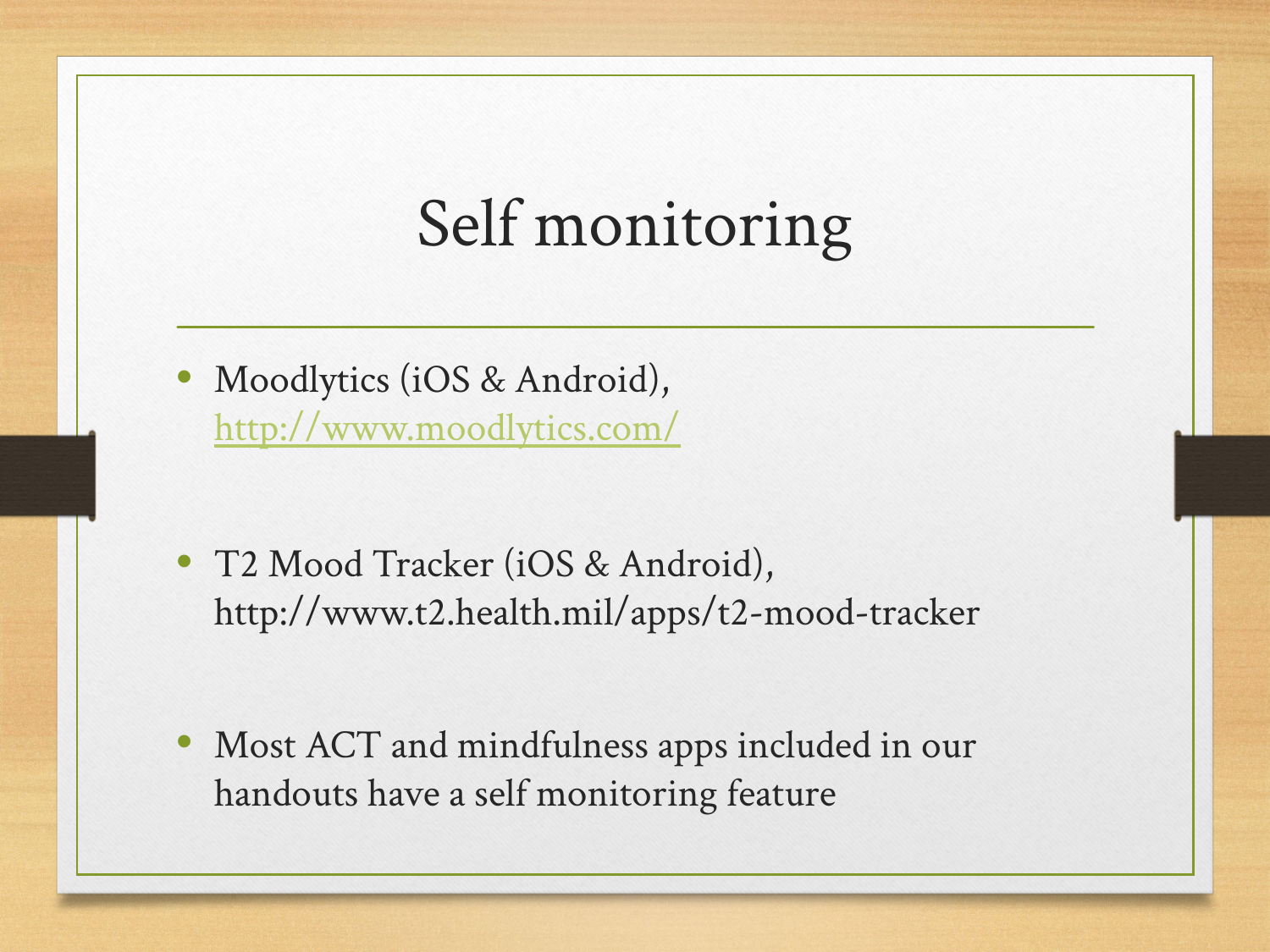

# Self monitoring
Moodlytics (iOS & Android), http://www.moodlytics.com/

T2 Mood Tracker (iOS & Android), http://www.t2.health.mil/apps/t2-mood-tracker

Most ACT and mindfulness apps included in our handouts have a self monitoring feature